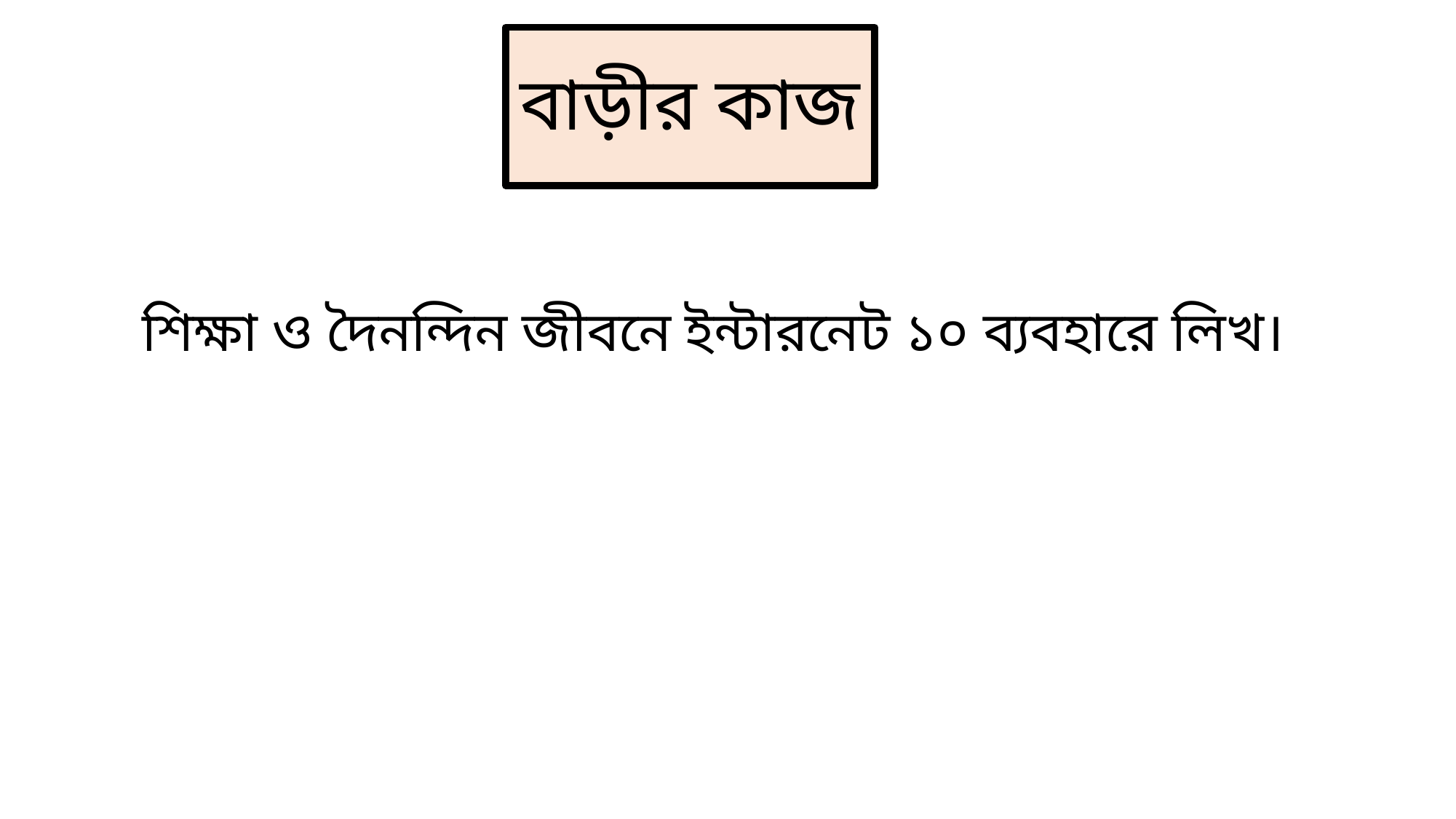

# বাড়ীর কাজ

শিক্ষা ও দৈনন্দিন জীবনে ইন্টারনেট ১০ ব্যবহারে লিখ।